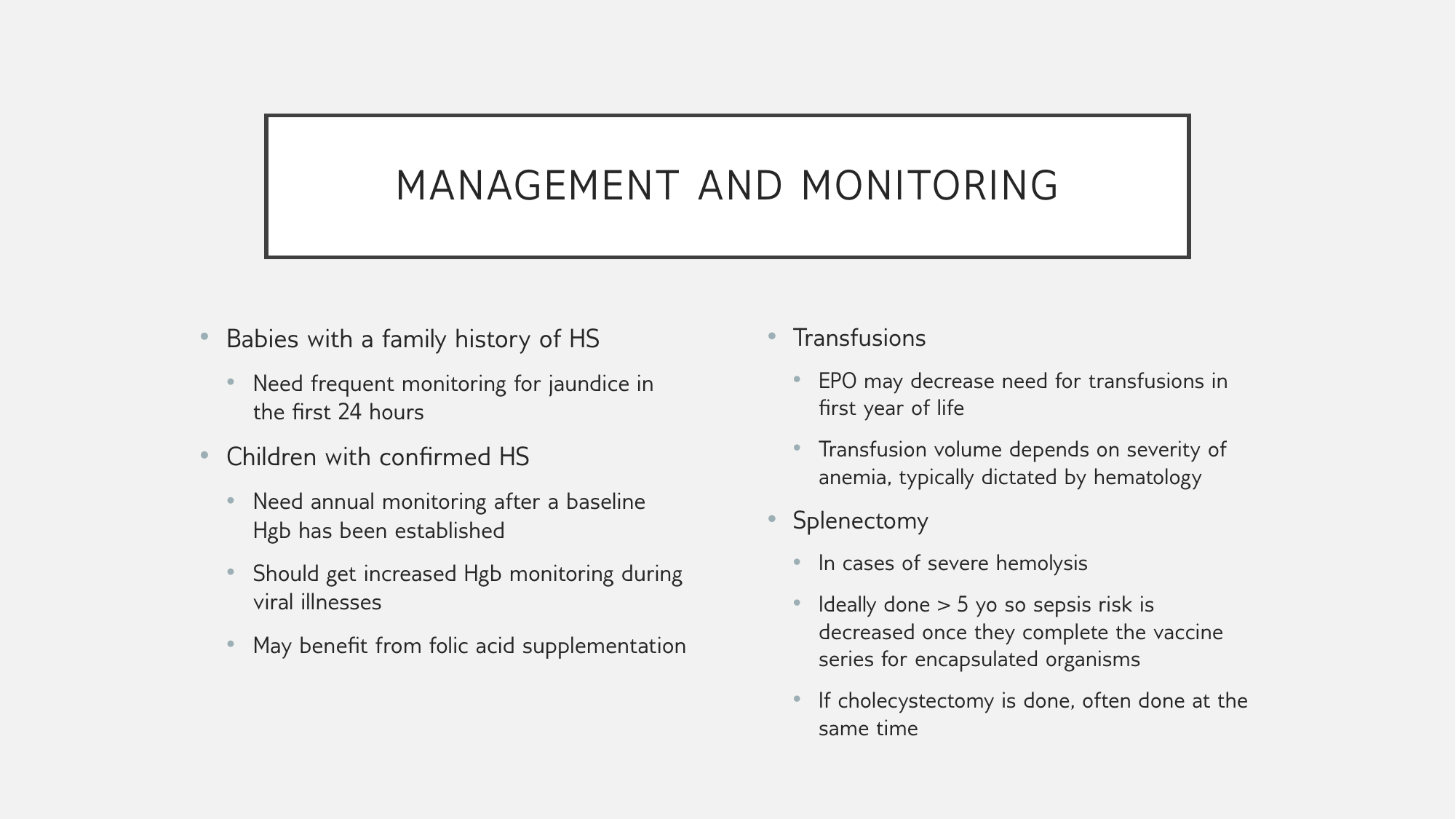

# Management and monitoring
Babies with a family history of HS
Need frequent monitoring for jaundice in the first 24 hours
Children with confirmed HS
Need annual monitoring after a baseline Hgb has been established
Should get increased Hgb monitoring during viral illnesses
May benefit from folic acid supplementation
Transfusions
EPO may decrease need for transfusions in first year of life
Transfusion volume depends on severity of anemia, typically dictated by hematology
Splenectomy
In cases of severe hemolysis
Ideally done > 5 yo so sepsis risk is decreased once they complete the vaccine series for encapsulated organisms
If cholecystectomy is done, often done at the same time